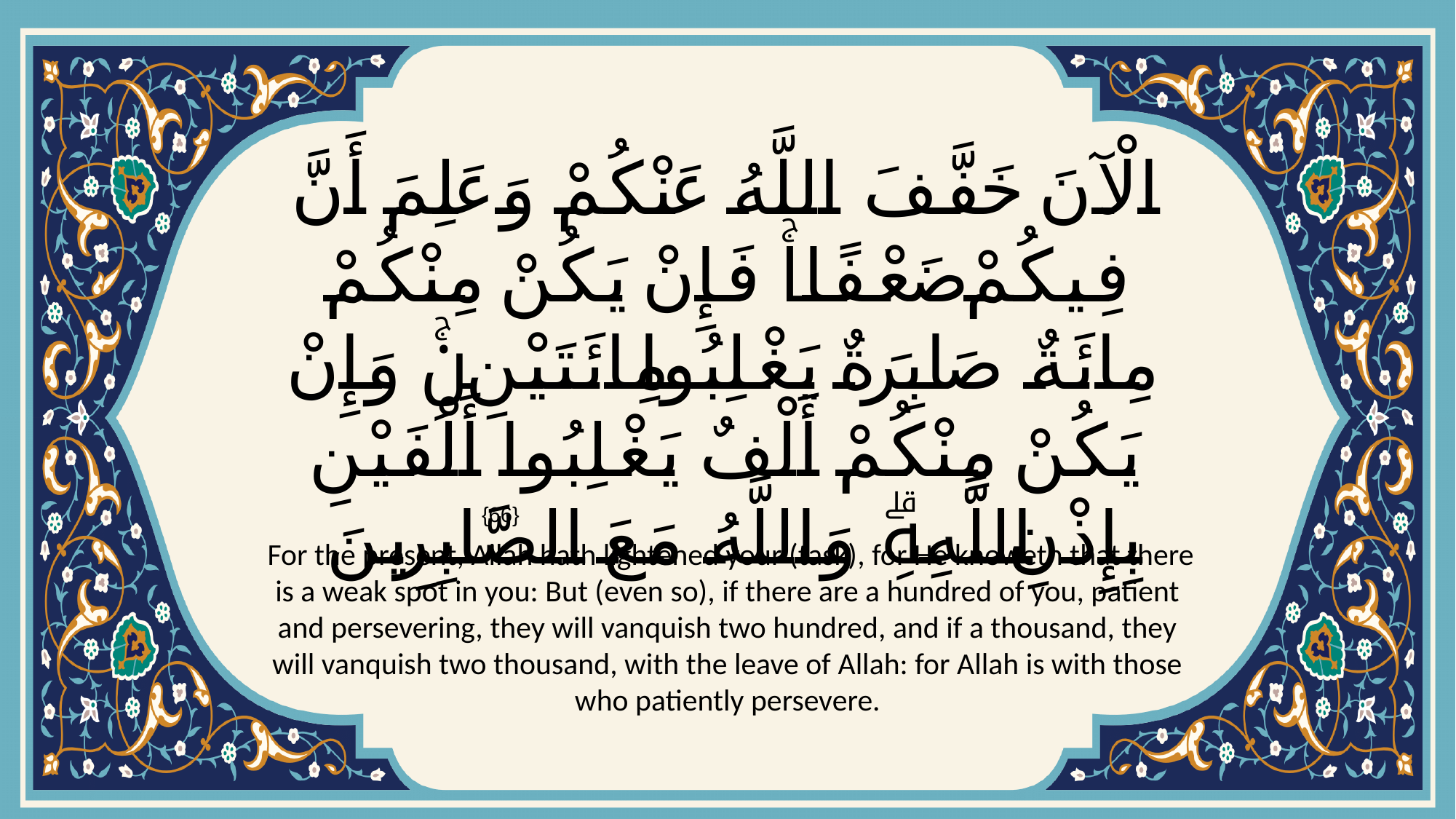

# الْآنَ خَفَّفَ اللَّهُ عَنْكُمْ وَعَلِمَ أَنَّ فِيكُمْ ضَعْفًاۚ فَإِنْ يَكُنْ مِنْكُمْ مِائَةٌ صَابِرَةٌ يَغْلِبُوا مِائَتَيْنِۚ وَإِنْ يَكُنْ مِنْكُمْ أَلْفٌ يَغْلِبُوا أَلْفَيْنِ بِإِذْنِ اللَّهِۗ وَاللَّهُ مَعَ الصَّابِرِينَ
{66}
 For the present, Allah hath lightened your (task), for He knoweth that there is a weak spot in you: But (even so), if there are a hundred of you, patient and persevering, they will vanquish two hundred, and if a thousand, they will vanquish two thousand, with the leave of Allah: for Allah is with those who patiently persevere.